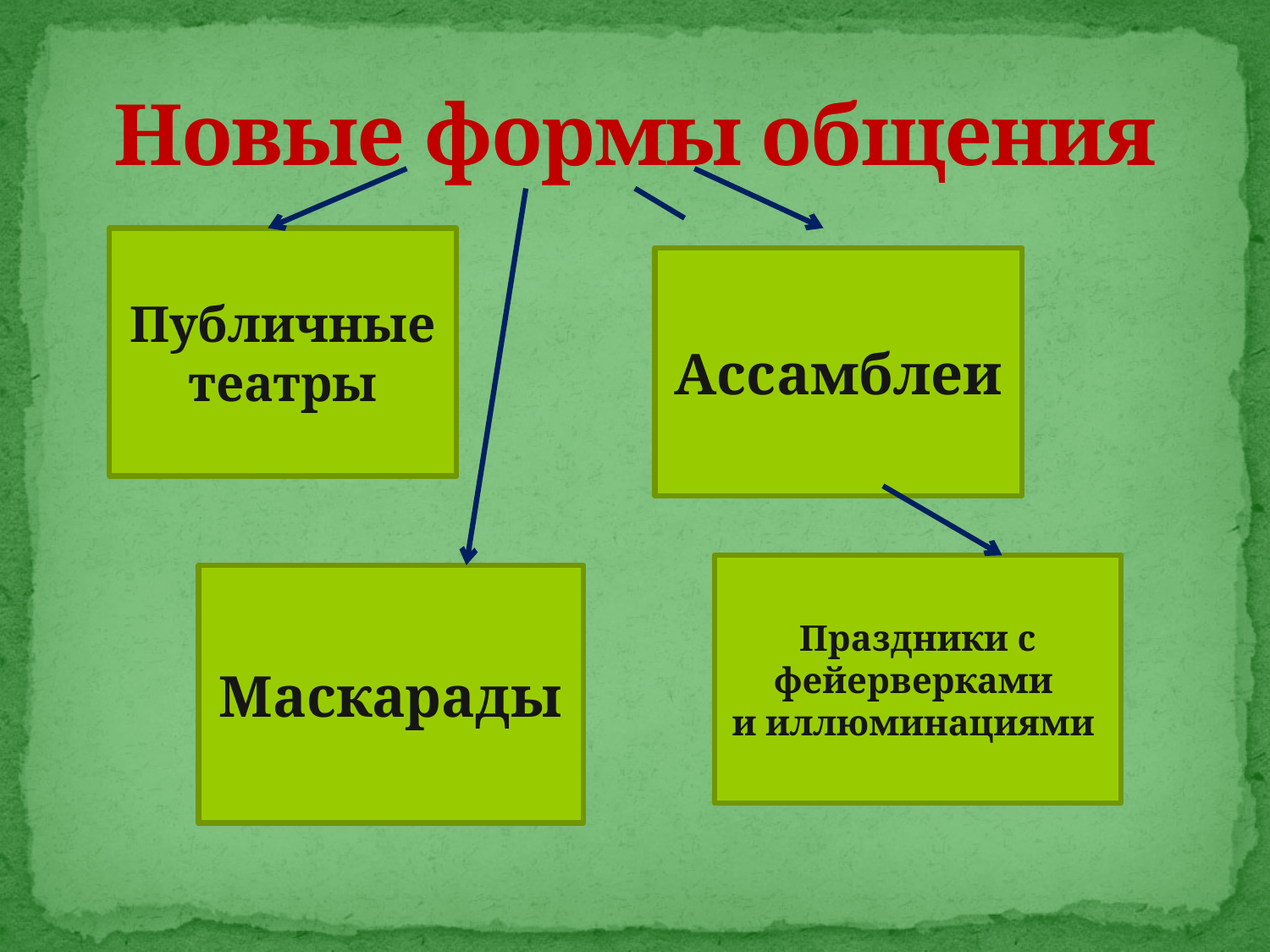

# Новые формы общения

Публичные театры
Ассамблеи
Праздники с фейерверками
и иллюминациями
Маскарады